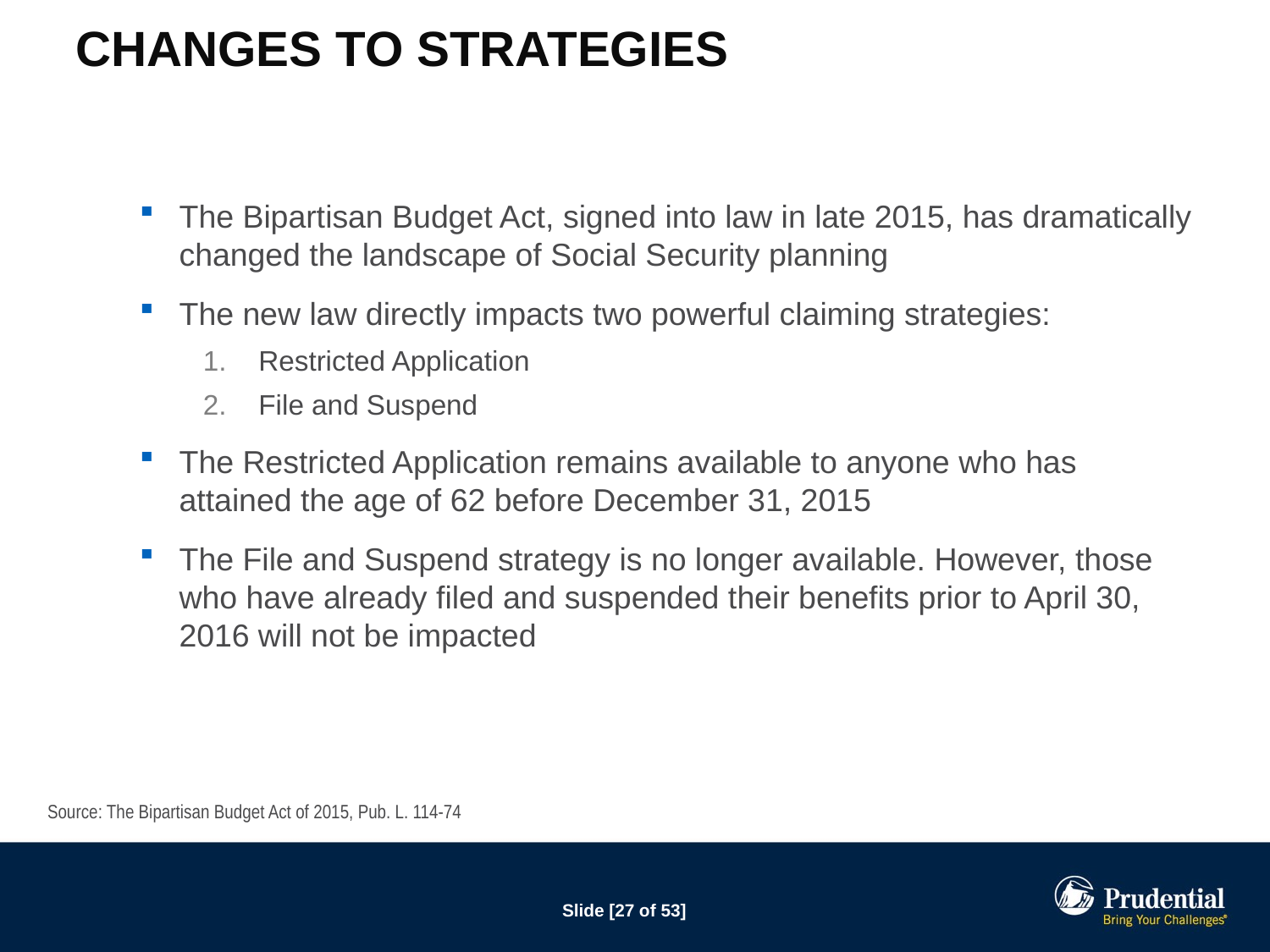

# Changes to Strategies
The Bipartisan Budget Act, signed into law in late 2015, has dramatically changed the landscape of Social Security planning
The new law directly impacts two powerful claiming strategies:
 Restricted Application
 File and Suspend
The Restricted Application remains available to anyone who has attained the age of 62 before December 31, 2015
The File and Suspend strategy is no longer available. However, those who have already filed and suspended their benefits prior to April 30, 2016 will not be impacted

Source: The Bipartisan Budget Act of 2015, Pub. L. 114-74